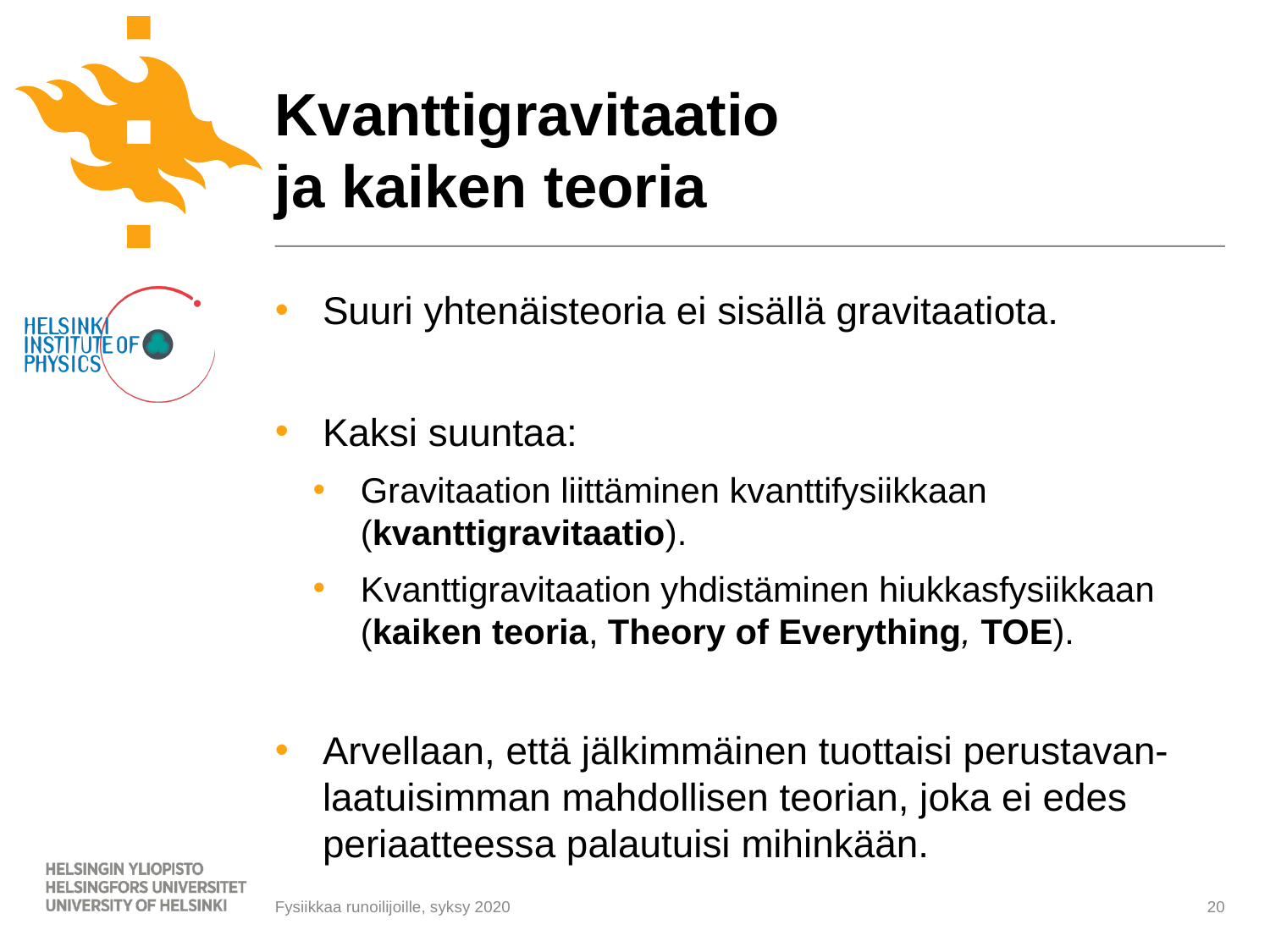

# Kvanttigravitaatio ja kaiken teoria
Suuri yhtenäisteoria ei sisällä gravitaatiota.

Kaksi suuntaa:
Gravitaation liittäminen kvanttifysiikkaan (kvanttigravitaatio).
Kvanttigravitaation yhdistäminen hiukkasfysiikkaan (kaiken teoria, Theory of Everything, TOE).

Arvellaan, että jälkimmäinen tuottaisi perustavan-laatuisimman mahdollisen teorian, joka ei edes periaatteessa palautuisi mihinkään.
20
Fysiikkaa runoilijoille, syksy 2020